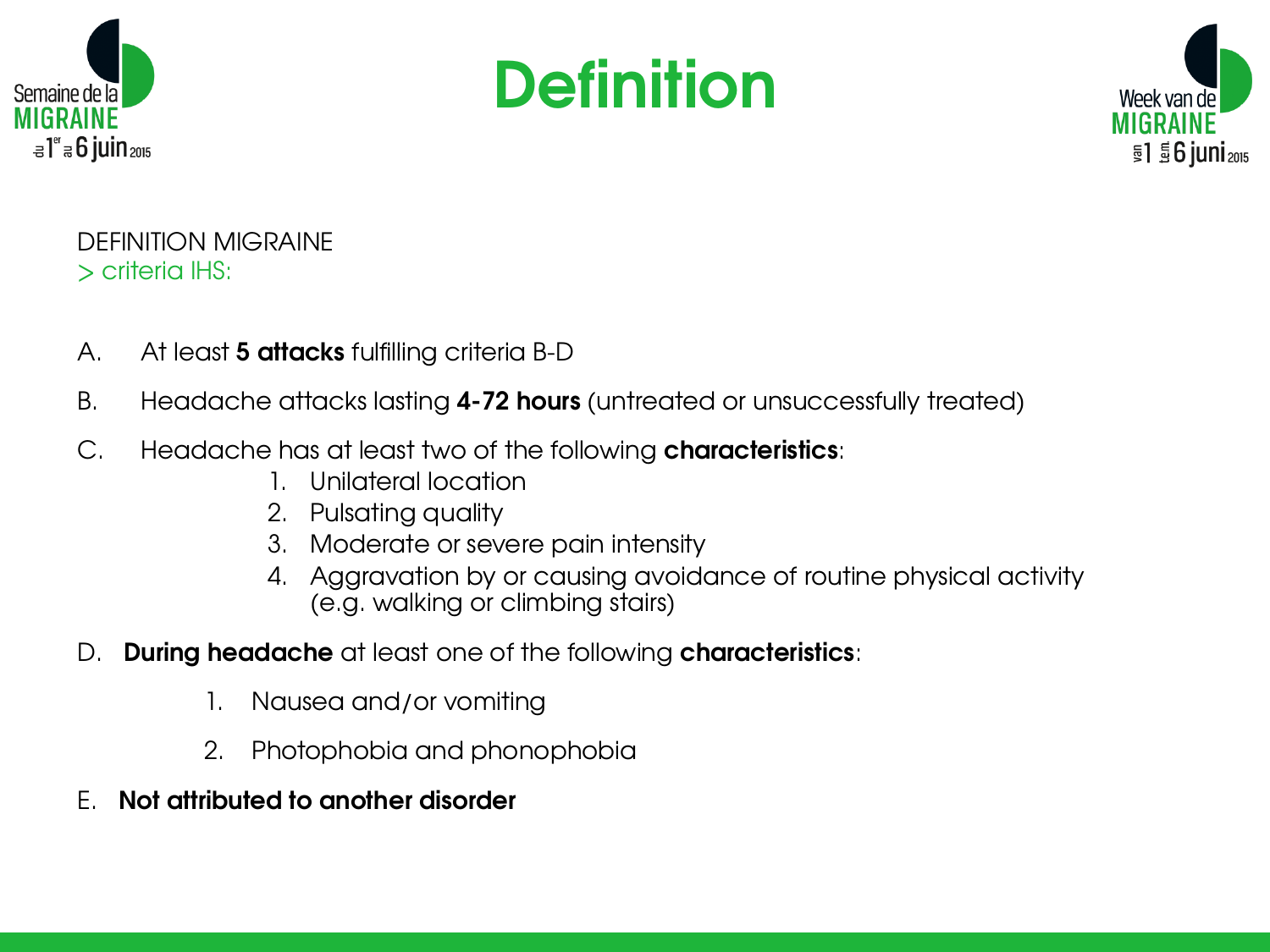

Definition
DEFINITION MIGRAINE
> criteria IHS:

At least 5 attacks fulfilling criteria B-D
Headache attacks lasting 4-72 hours (untreated or unsuccessfully treated)
Headache has at least two of the following characteristics:
Unilateral location
Pulsating quality
Moderate or severe pain intensity
Aggravation by or causing avoidance of routine physical activity
(e.g. walking or climbing stairs)
D.   During headache at least one of the following characteristics:
Nausea and/or vomiting
Photophobia and phonophobia
E.   Not attributed to another disorder